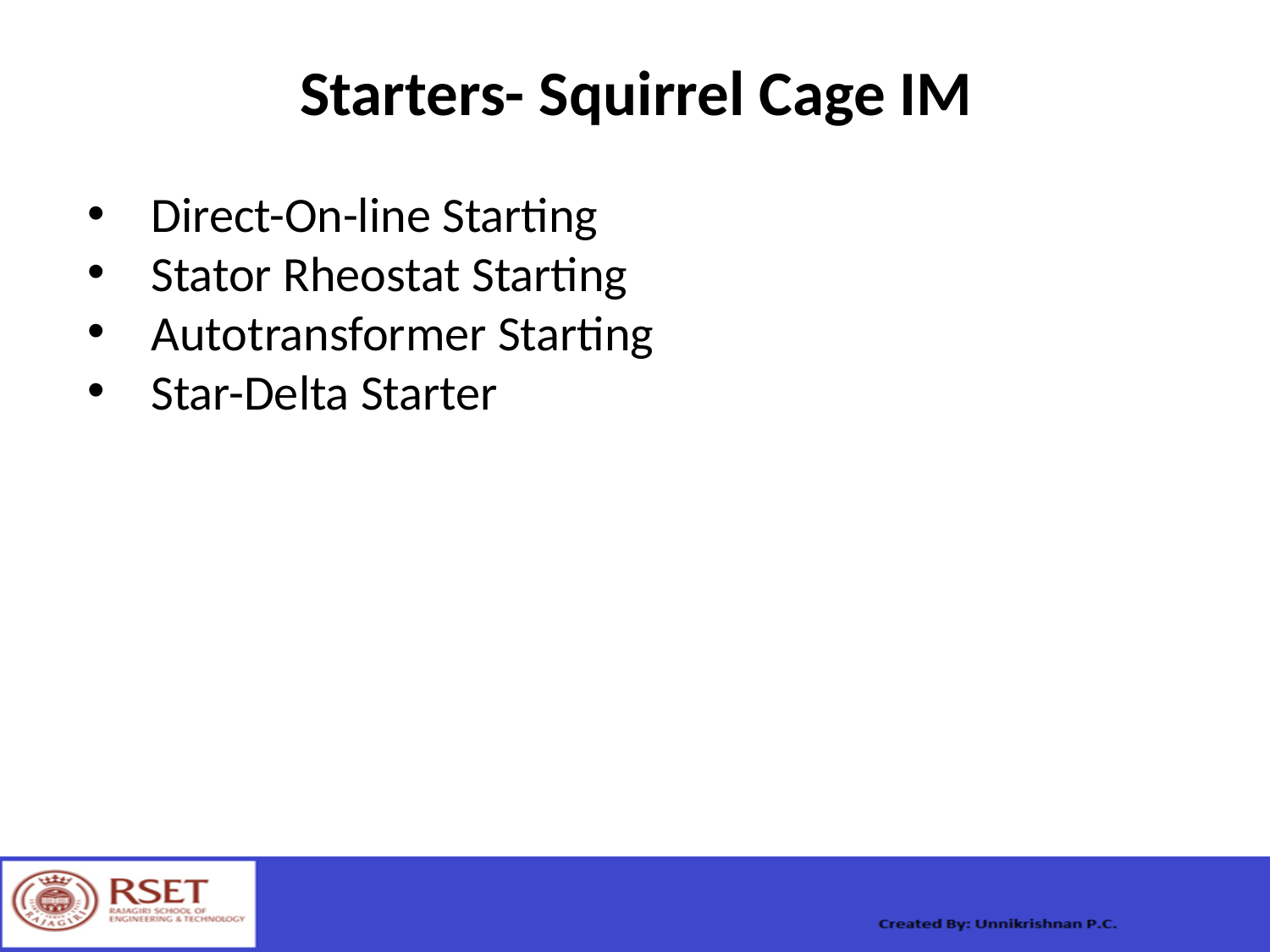

# Starters- Squirrel Cage IM
Direct-On-line Starting
Stator Rheostat Starting
Autotransformer Starting
Star-Delta Starter